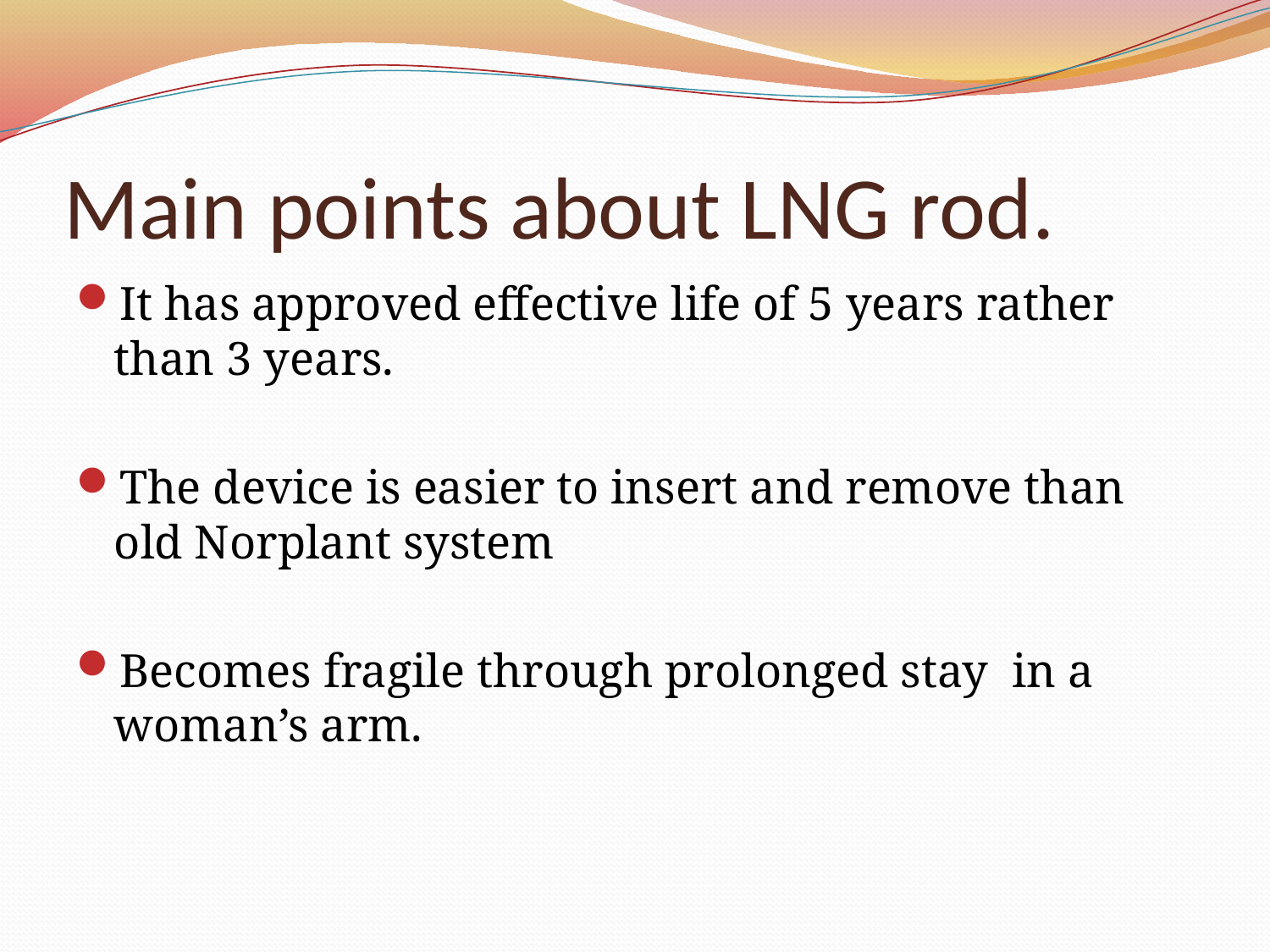

# Main points about LNG rod.
It has approved effective life of 5 years rather than 3 years.

The device is easier to insert and remove than old Norplant system

Becomes fragile through prolonged stay  in a woman’s arm.